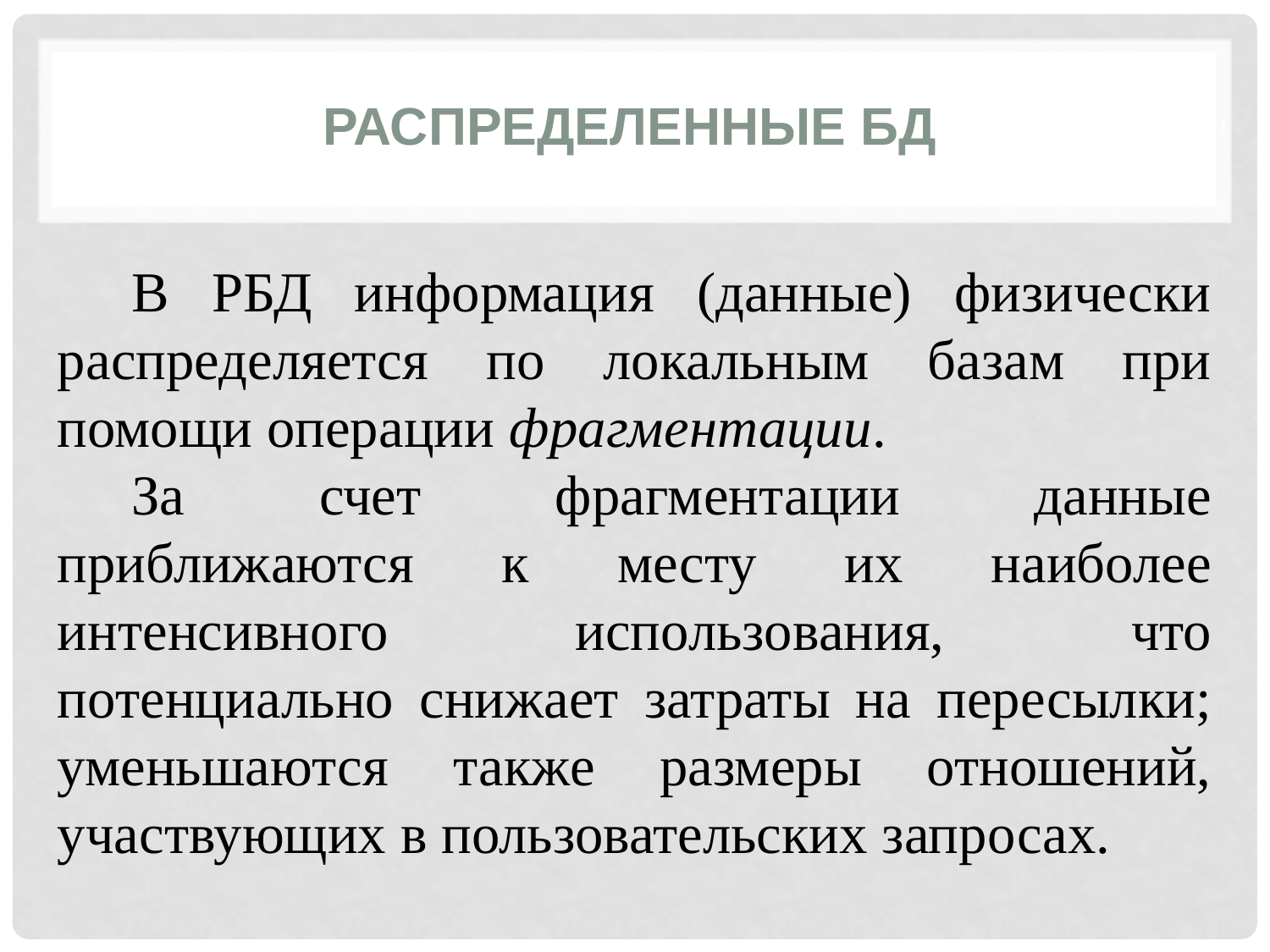

Распределенные БД
В РБД информация (данные) физически распределяется по локальным базам при помощи операции фрагментации.
За счет фрагментации данные приближаются к месту их наиболее интенсивного использования, что потенциально снижает затраты на пересылки; уменьшаются также размеры отношений, участвующих в пользовательских запросах.